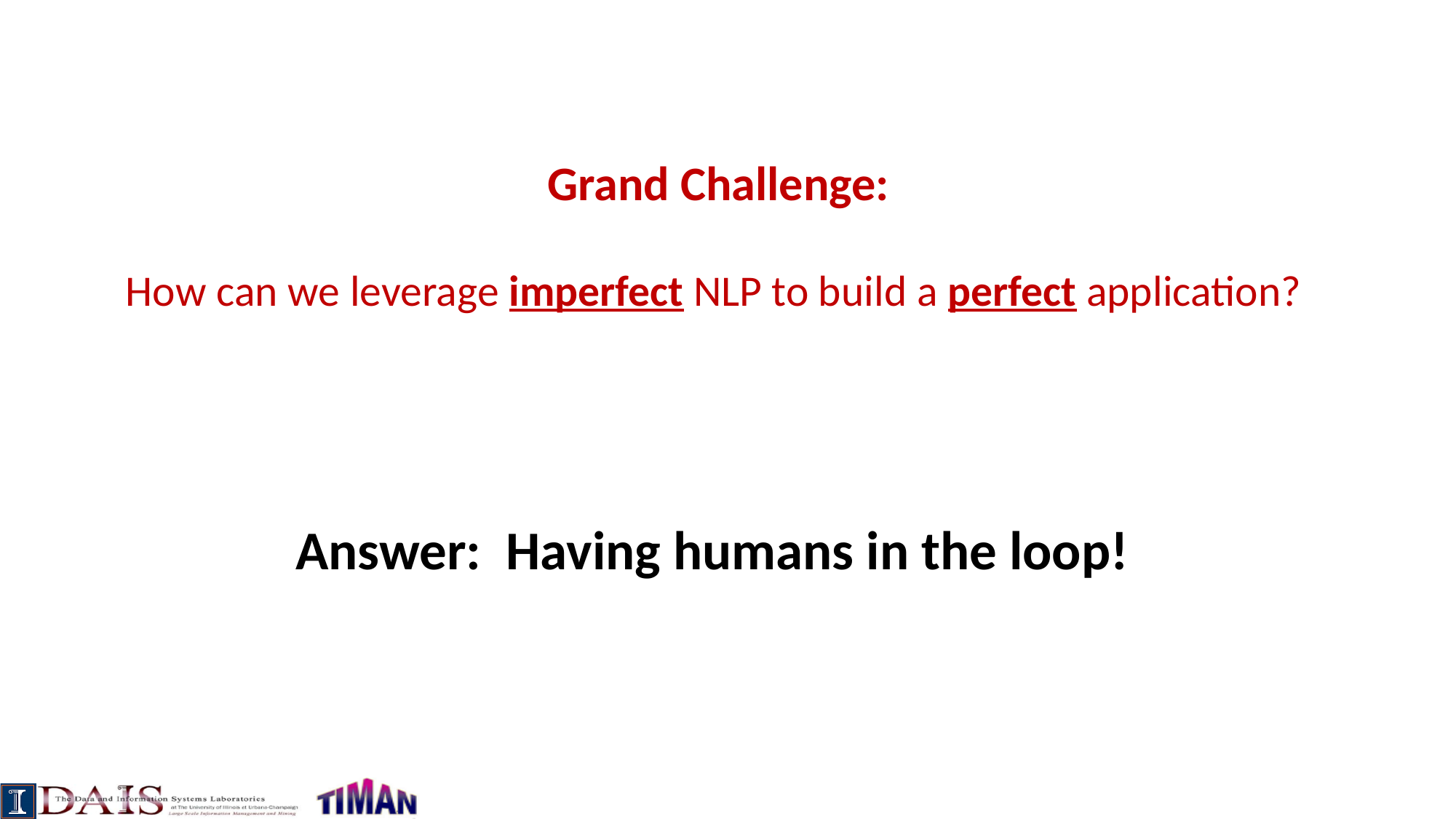

# Grand Challenge: How can we leverage imperfect NLP to build a perfect application?
Answer:  Having humans in the loop!